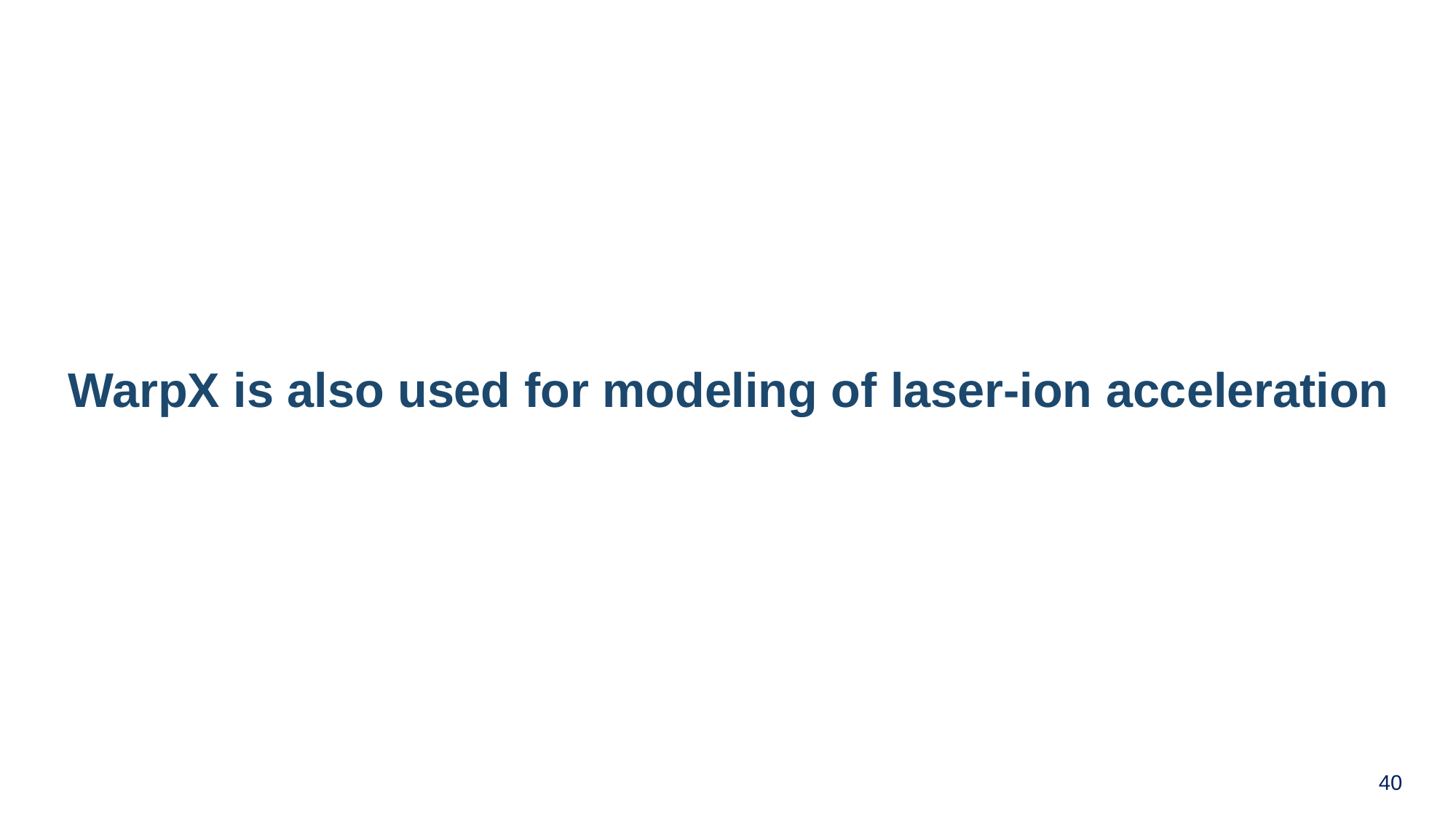

# WarpX is also used for modeling of laser-ion acceleration
40